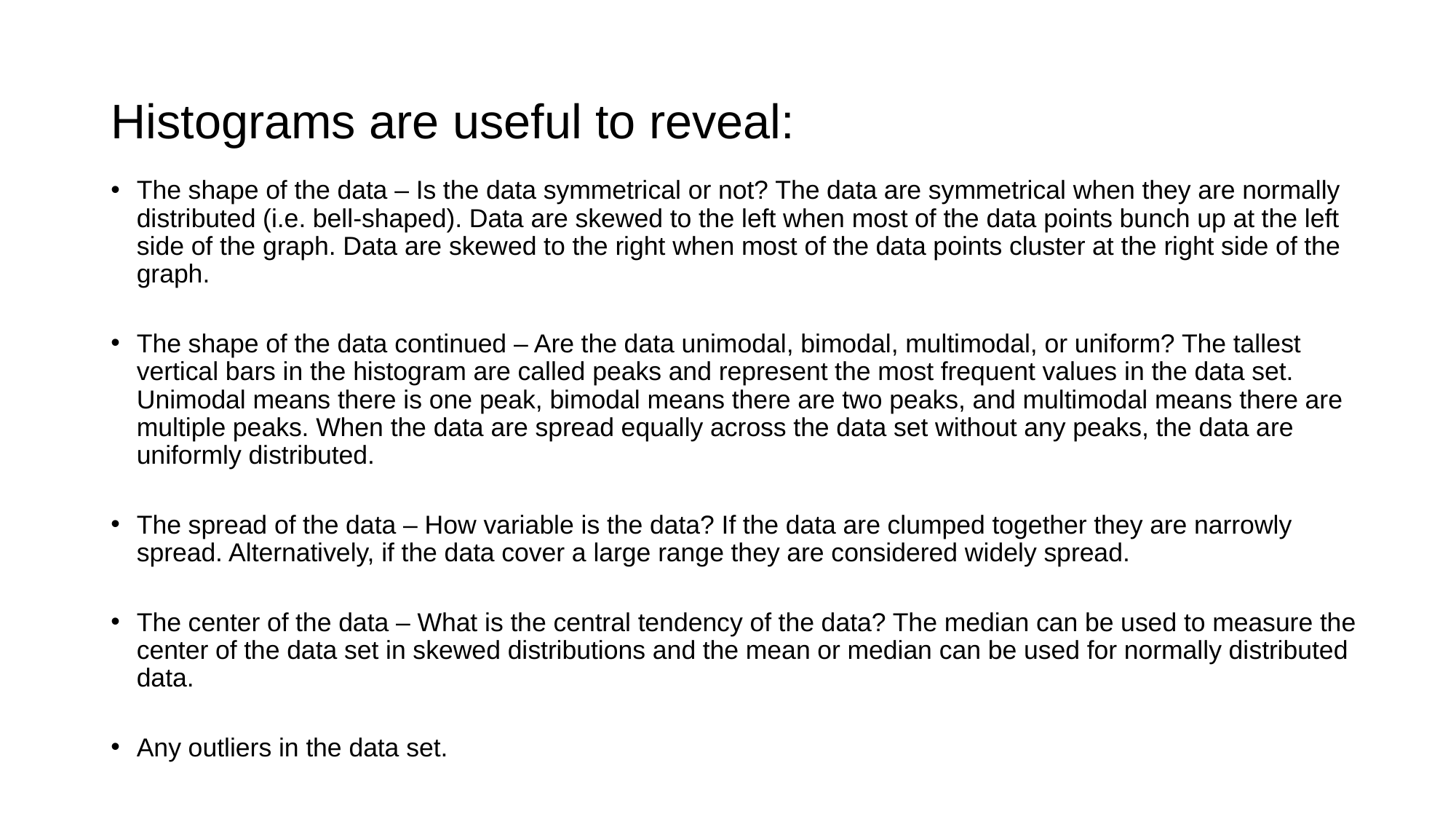

# Histograms are useful to reveal:
The shape of the data – Is the data symmetrical or not? The data are symmetrical when they are normally distributed (i.e. bell-shaped). Data are skewed to the left when most of the data points bunch up at the left side of the graph. Data are skewed to the right when most of the data points cluster at the right side of the graph.

The shape of the data continued – Are the data unimodal, bimodal, multimodal, or uniform? The tallest vertical bars in the histogram are called peaks and represent the most frequent values in the data set. Unimodal means there is one peak, bimodal means there are two peaks, and multimodal means there are multiple peaks. When the data are spread equally across the data set without any peaks, the data are uniformly distributed.

The spread of the data – How variable is the data? If the data are clumped together they are narrowly spread. Alternatively, if the data cover a large range they are considered widely spread.

The center of the data – What is the central tendency of the data? The median can be used to measure the center of the data set in skewed distributions and the mean or median can be used for normally distributed data.

Any outliers in the data set.